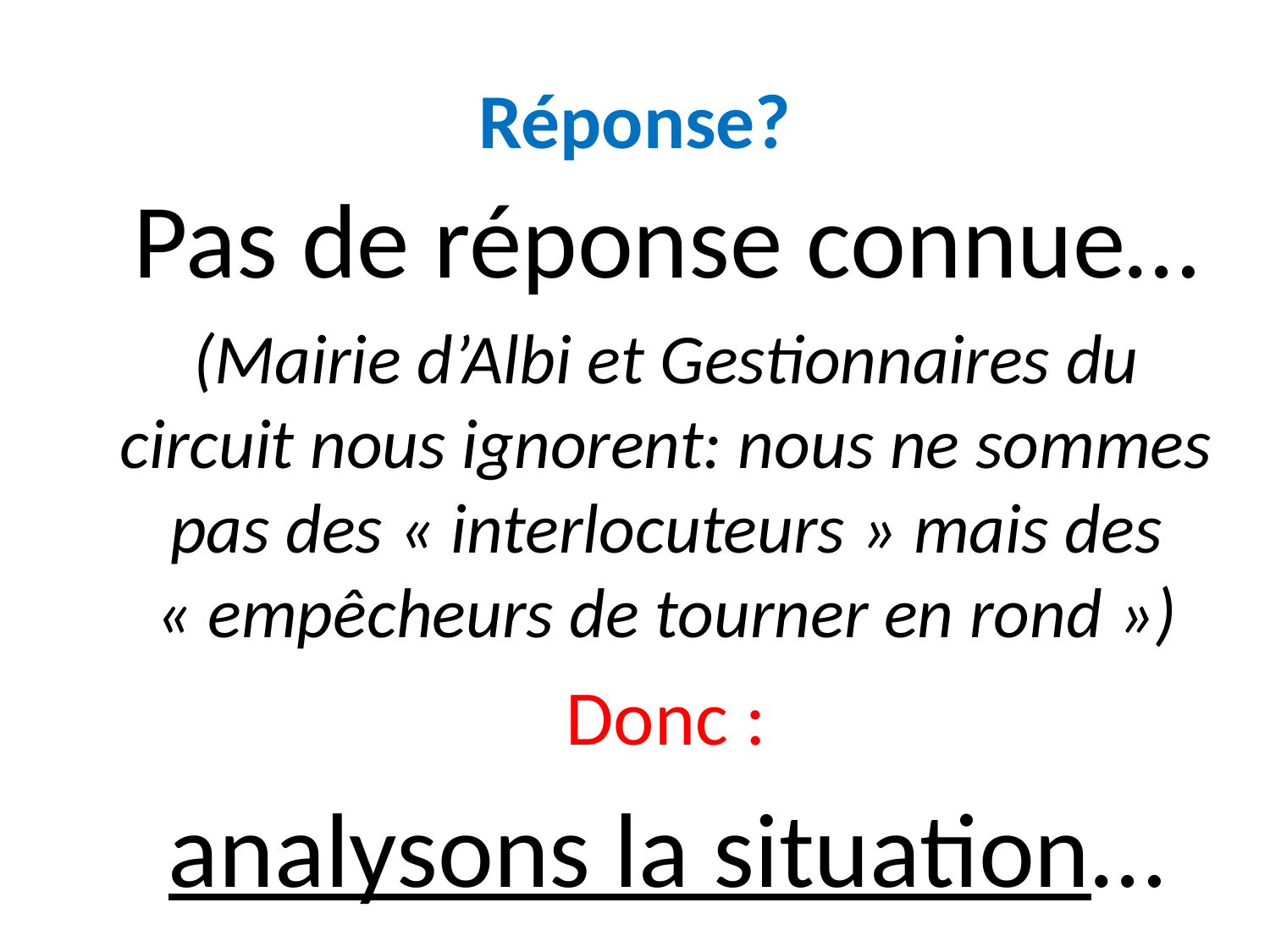

# Réponse?
Pas de réponse connue…
(Mairie d’Albi et Gestionnaires du circuit nous ignorent: nous ne sommes pas des « interlocuteurs » mais des « empêcheurs de tourner en rond »)
Donc :
analysons la situation…